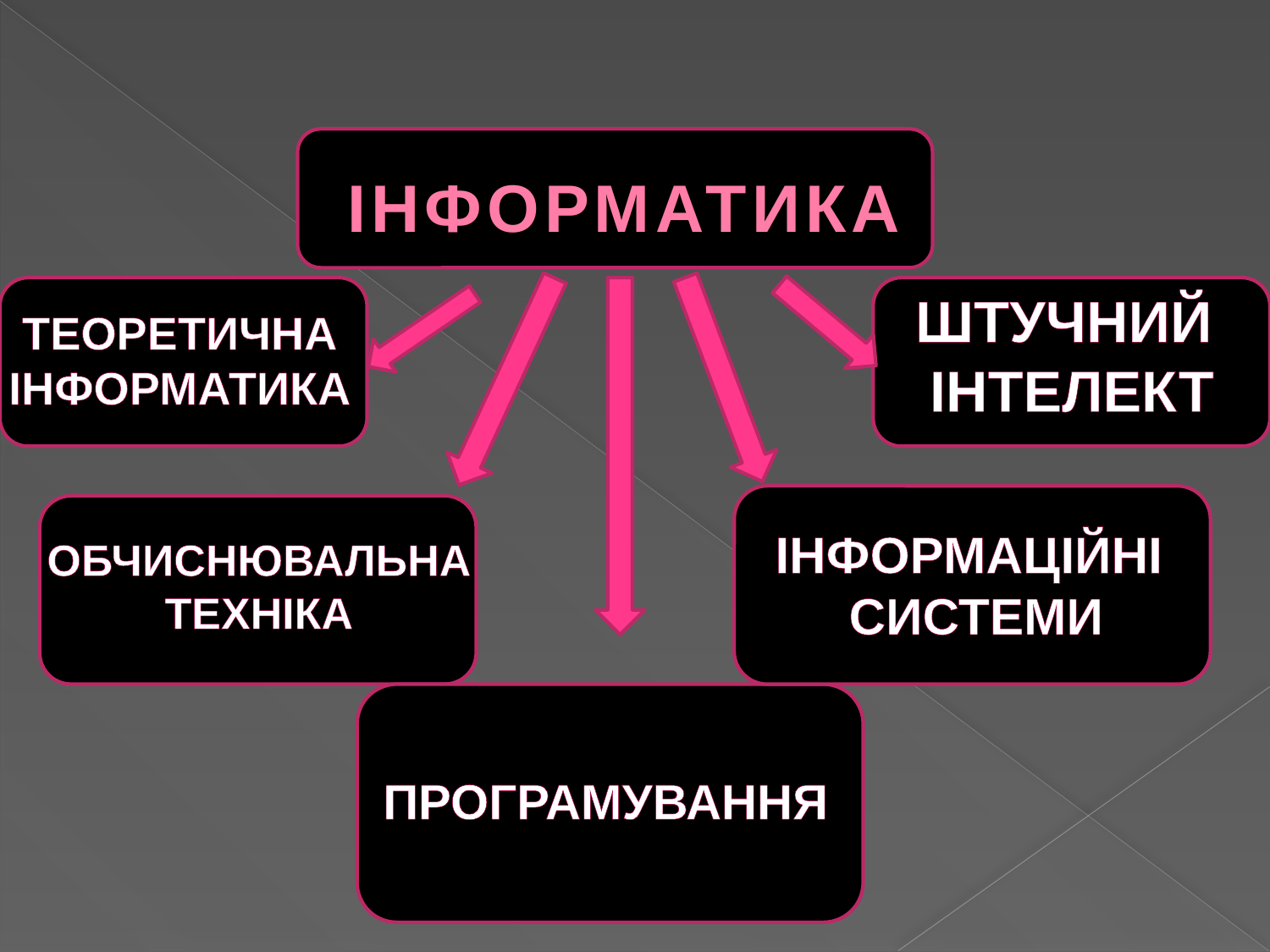

ІНФОРМАТИКА

ШТУЧНИЙ
ІНТЕЛЕКТ
ТЕОРЕТИЧНА
ІНФОРМАТИКА

ІНФОРМАЦІЙНІ
 СИСТЕМИ
ОБЧИСНЮВАЛЬНА
ТЕХНІКА

ПРОГРАМУВАННЯ